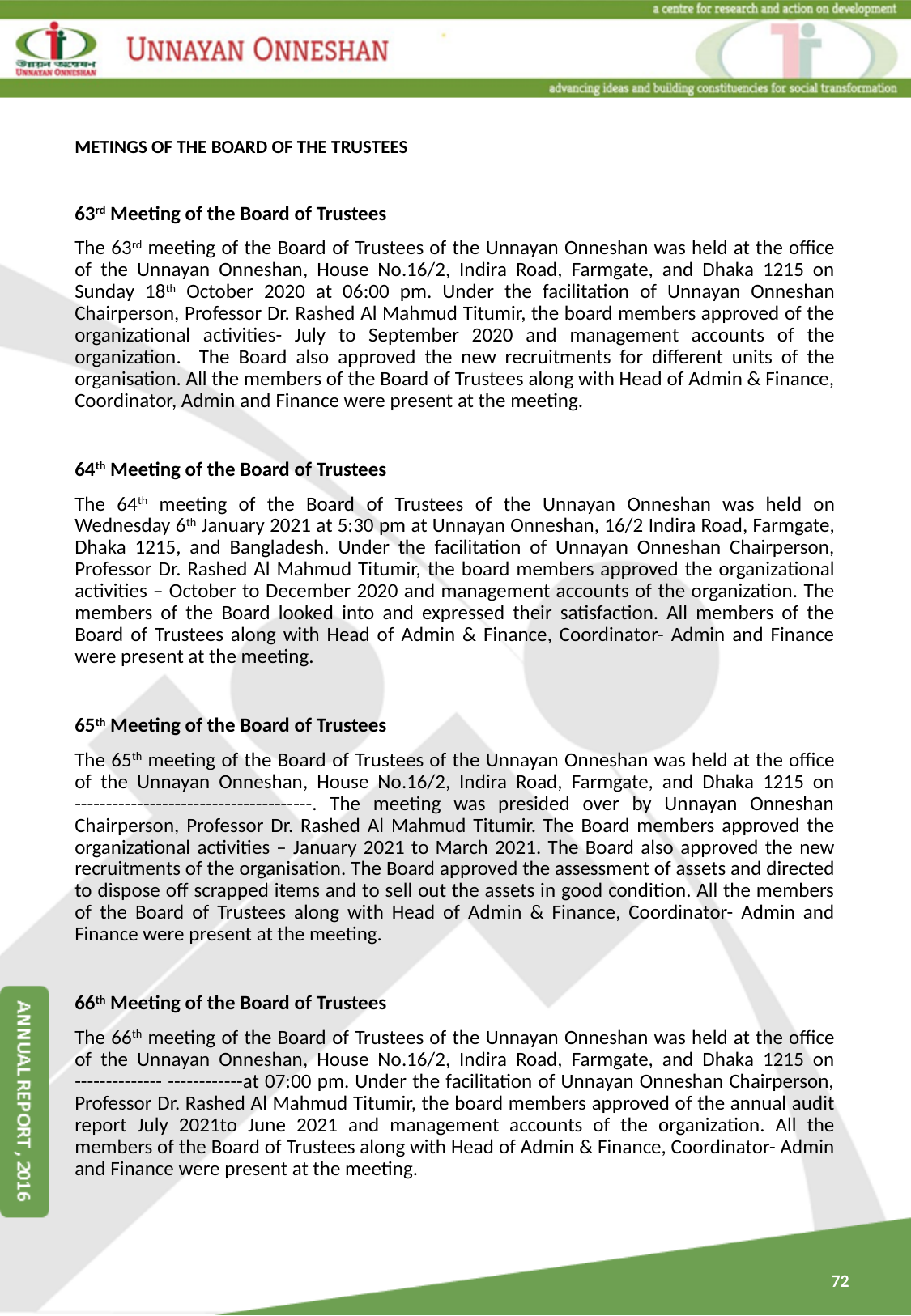

METINGS OF THE BOARD OF THE TRUSTEES

63rd Meeting of the Board of Trustees
The 63rd meeting of the Board of Trustees of the Unnayan Onneshan was held at the office of the Unnayan Onneshan, House No.16/2, Indira Road, Farmgate, and Dhaka 1215 on Sunday 18th October 2020 at 06:00 pm. Under the facilitation of Unnayan Onneshan Chairperson, Professor Dr. Rashed Al Mahmud Titumir, the board members approved of the organizational activities- July to September 2020 and management accounts of the organization.  The Board also approved the new recruitments for different units of the organisation. All the members of the Board of Trustees along with Head of Admin & Finance, Coordinator, Admin and Finance were present at the meeting.

64th Meeting of the Board of Trustees
The 64th meeting of the Board of Trustees of the Unnayan Onneshan was held on Wednesday 6th January 2021 at 5:30 pm at Unnayan Onneshan, 16/2 Indira Road, Farmgate, Dhaka 1215, and Bangladesh. Under the facilitation of Unnayan Onneshan Chairperson, Professor Dr. Rashed Al Mahmud Titumir, the board members approved the organizational activities – October to December 2020 and management accounts of the organization. The members of the Board looked into and expressed their satisfaction. All members of the Board of Trustees along with Head of Admin & Finance, Coordinator- Admin and Finance were present at the meeting.

65th Meeting of the Board of Trustees
The 65th meeting of the Board of Trustees of the Unnayan Onneshan was held at the office of the Unnayan Onneshan, House No.16/2, Indira Road, Farmgate, and Dhaka 1215 on --------------------------------------. The meeting was presided over by Unnayan Onneshan Chairperson, Professor Dr. Rashed Al Mahmud Titumir. The Board members approved the organizational activities – January 2021 to March 2021. The Board also approved the new recruitments of the organisation. The Board approved the assessment of assets and directed to dispose off scrapped items and to sell out the assets in good condition. All the members of the Board of Trustees along with Head of Admin & Finance, Coordinator- Admin and Finance were present at the meeting.

66th Meeting of the Board of Trustees
The 66th meeting of the Board of Trustees of the Unnayan Onneshan was held at the office of the Unnayan Onneshan, House No.16/2, Indira Road, Farmgate, and Dhaka 1215 on -------------- ------------at 07:00 pm. Under the facilitation of Unnayan Onneshan Chairperson, Professor Dr. Rashed Al Mahmud Titumir, the board members approved of the annual audit report July 2021to June 2021 and management accounts of the organization. All the members of the Board of Trustees along with Head of Admin & Finance, Coordinator- Admin and Finance were present at the meeting.

72